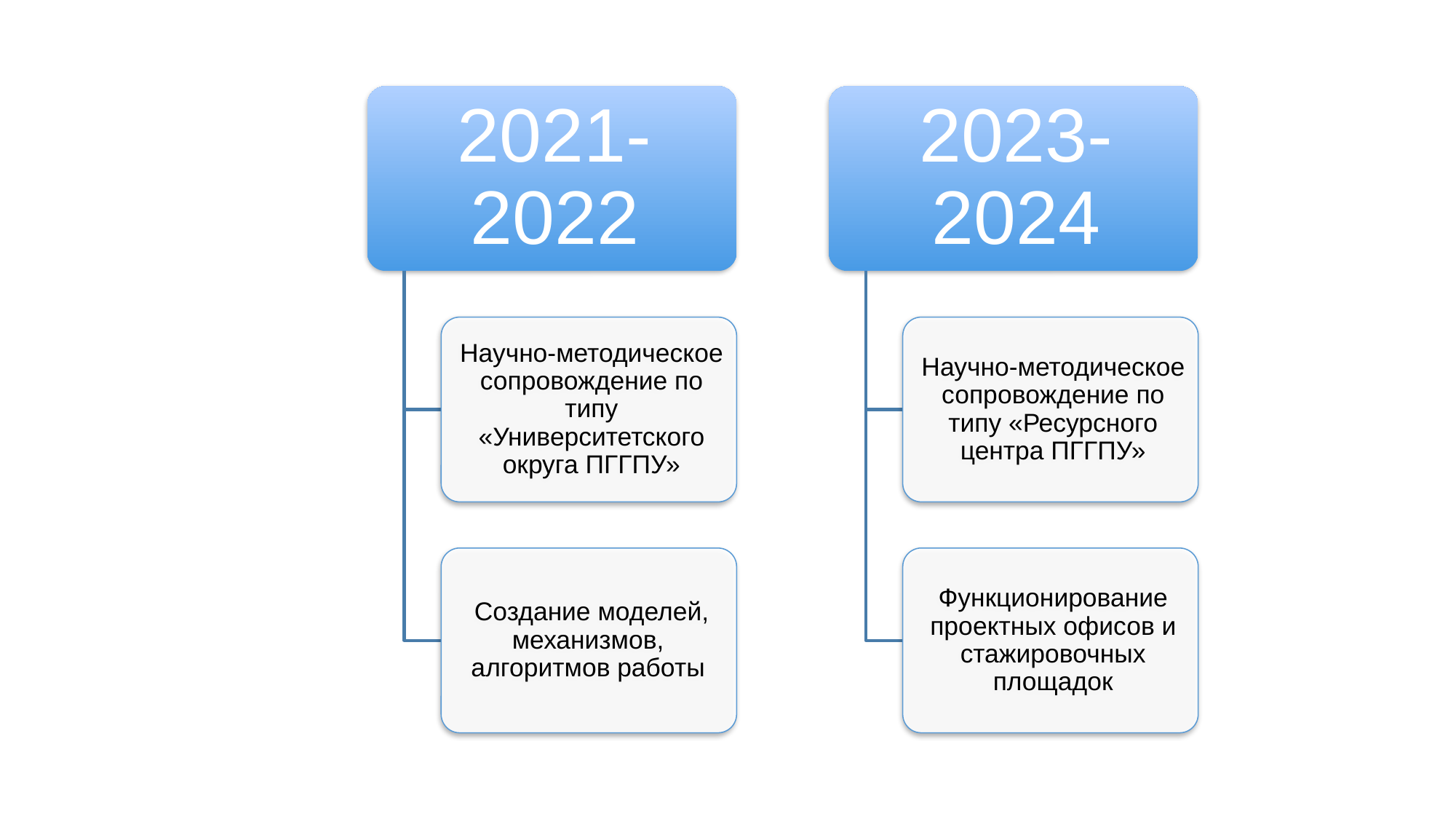

#
2021-2022
Научно-методическое сопровождение по типу «Университетского округа ПГГПУ»
Создание моделей, механизмов,  алгоритмов работы
2023-2024
Научно-методическое сопровождение по типу «Ресурсного центра ПГГПУ»
Функционирование проектных офисов и стажировочных площадок